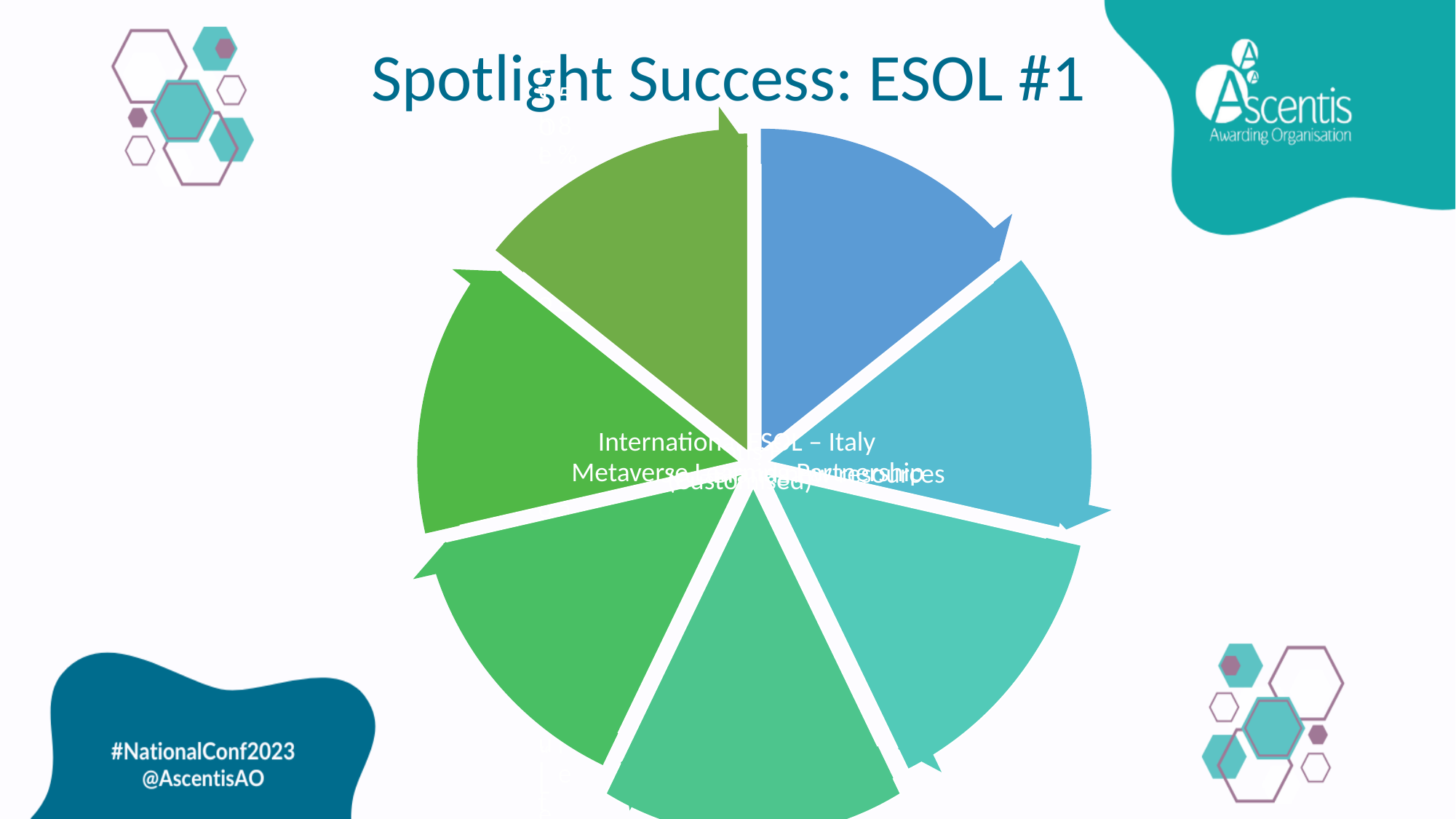

# Spotlight Success: ESOL #1
91,000 Ascentis ESOL Learners
58% of ESOL Learners are based in London
ESOL FAB Award Finalist “Learner of the Year”
The Mayor of London Adult Learning Awards
ESOL Connect –Brand new resources
International ESOL – Italy
(Customised)

Metaverse Learning Partnership